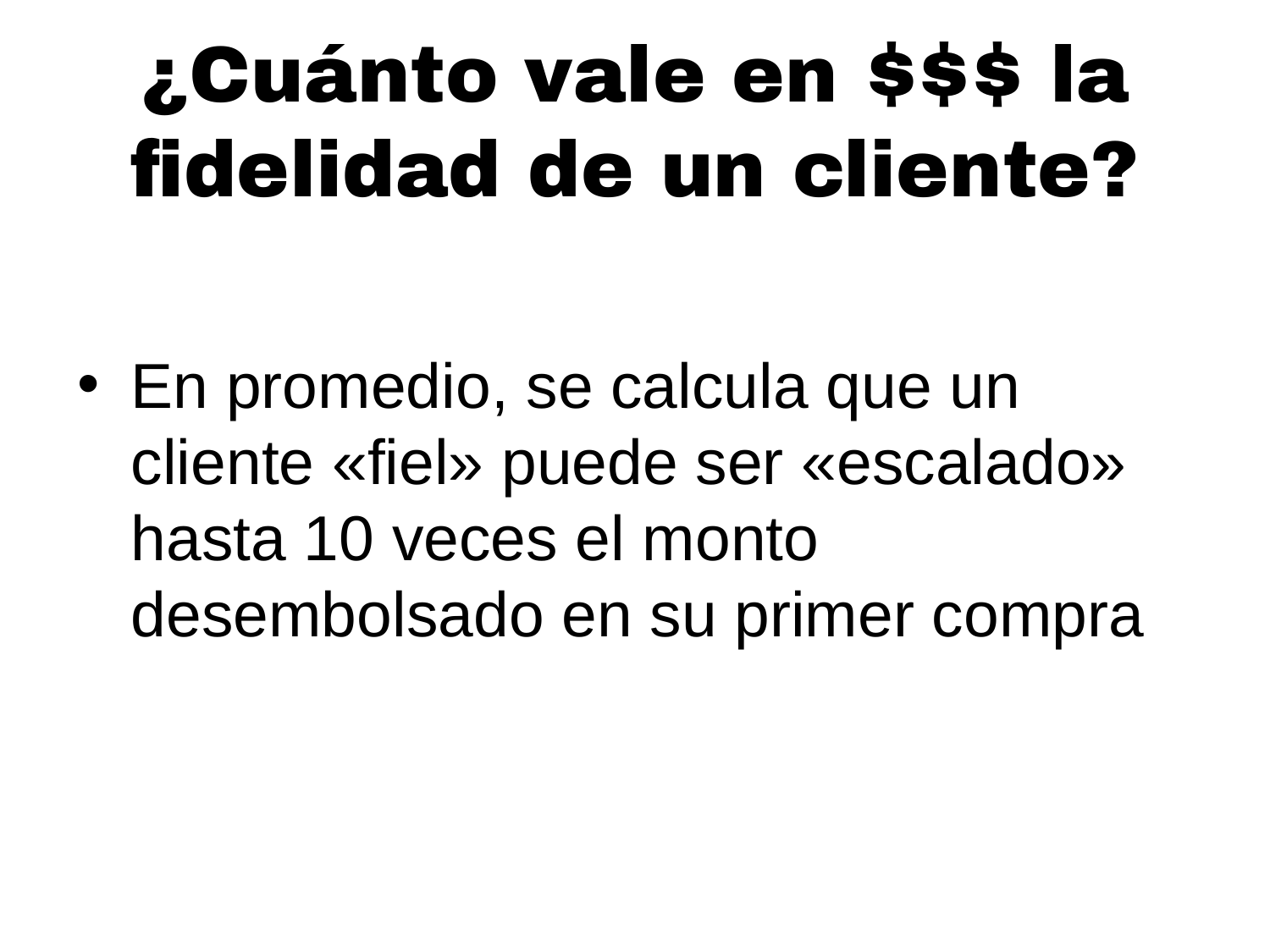

# ¿Cuánto vale en $$$ la fidelidad de un cliente?
En promedio, se calcula que un cliente «fiel» puede ser «escalado» hasta 10 veces el monto desembolsado en su primer compra